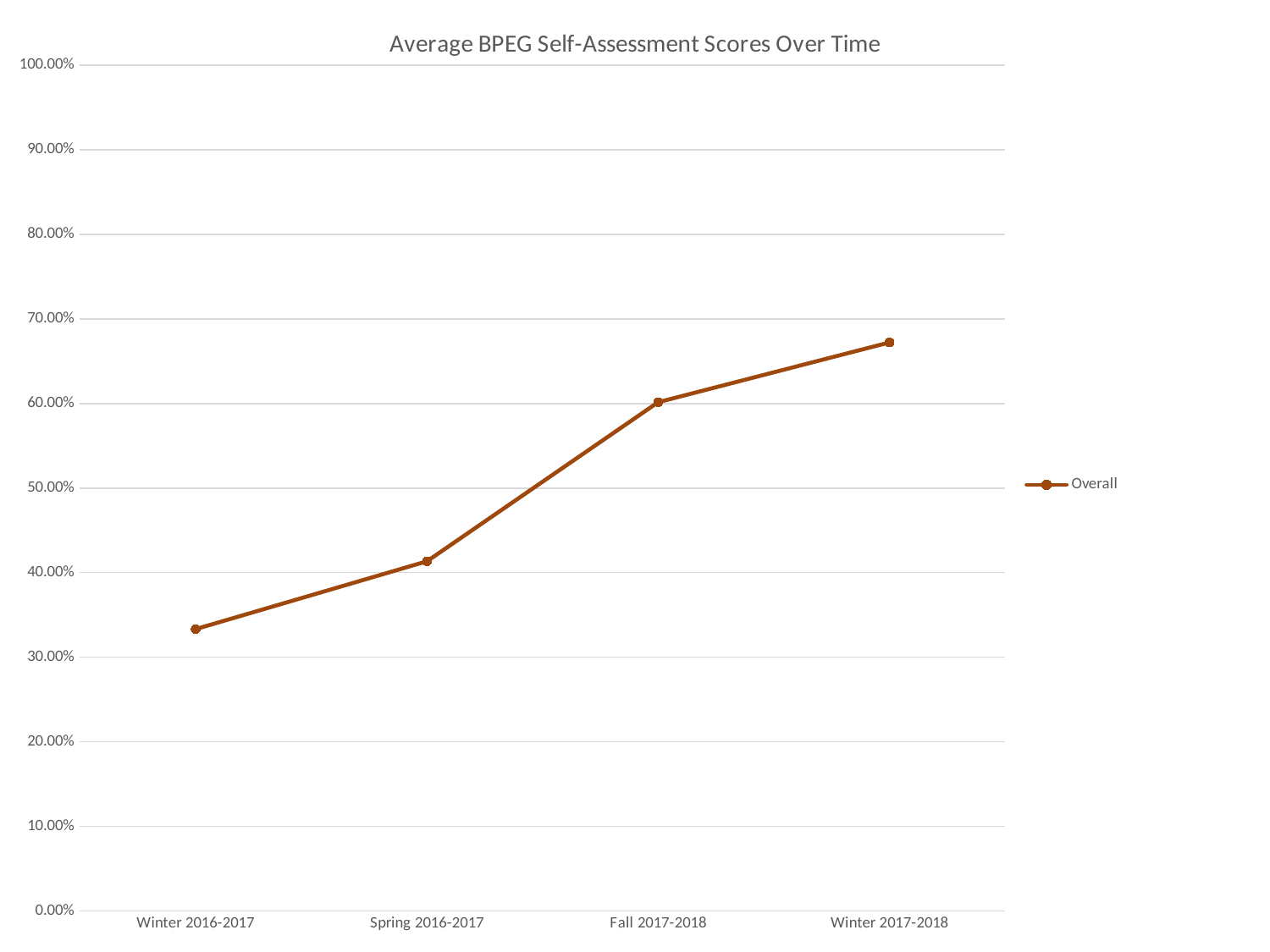

### Chart: Average BPEG Self-Assessment Scores Over Time

| Category | Overall |
|---|---|
| Winter 2016-2017 | 0.3332 |
| Spring 2016-2017 | 0.4134 |
| Fall 2017-2018 | 0.6016 |
| Winter 2017-2018 | 0.6723 |